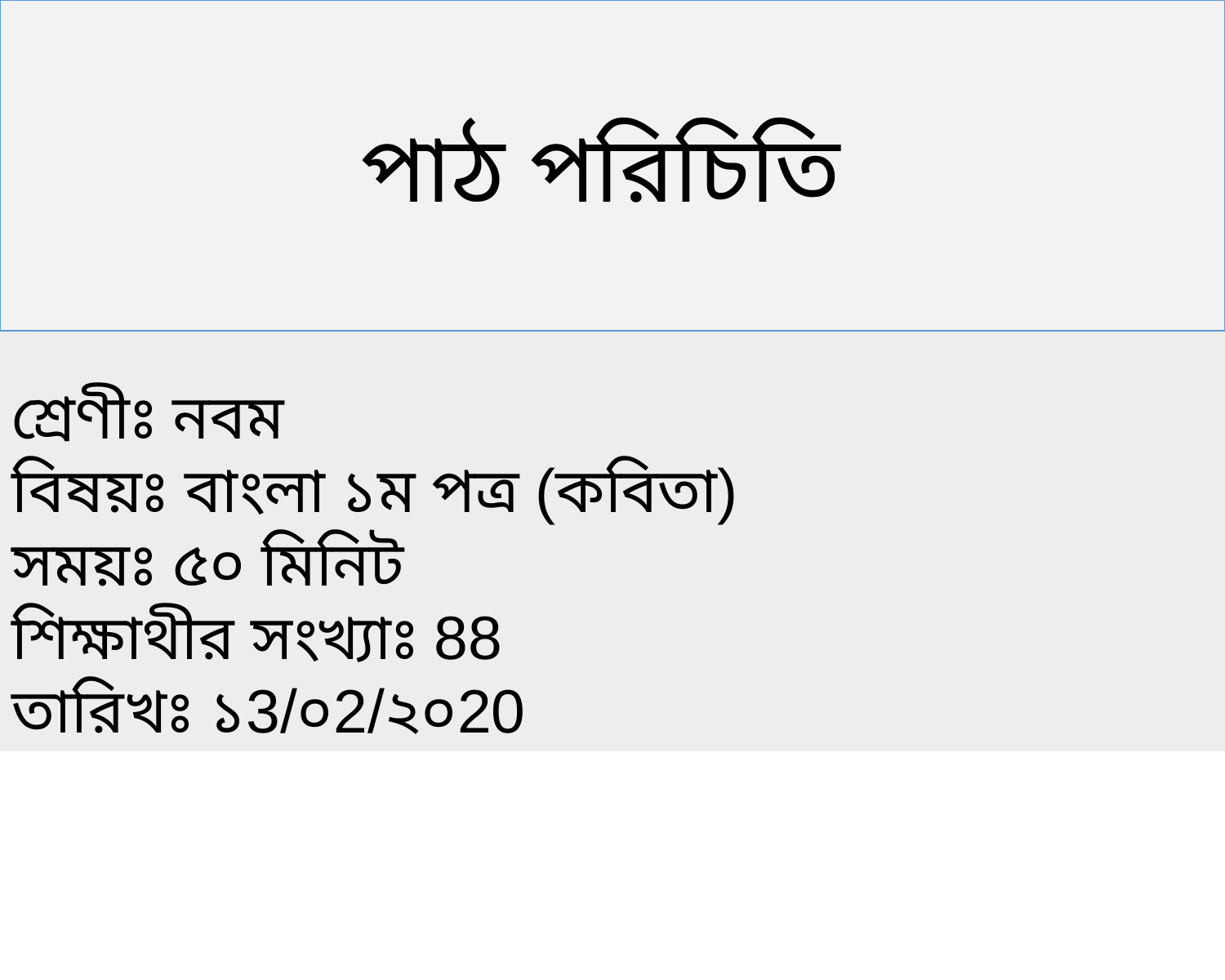

পাঠ পরিচিতি
শ্রেণীঃ নবম
বিষয়ঃ বাংলা ১ম পত্র (কবিতা)
সময়ঃ ৫০ মিনিট
শিক্ষাথীর সংখ্যাঃ 88
তারিখঃ ১3/০2/২০20